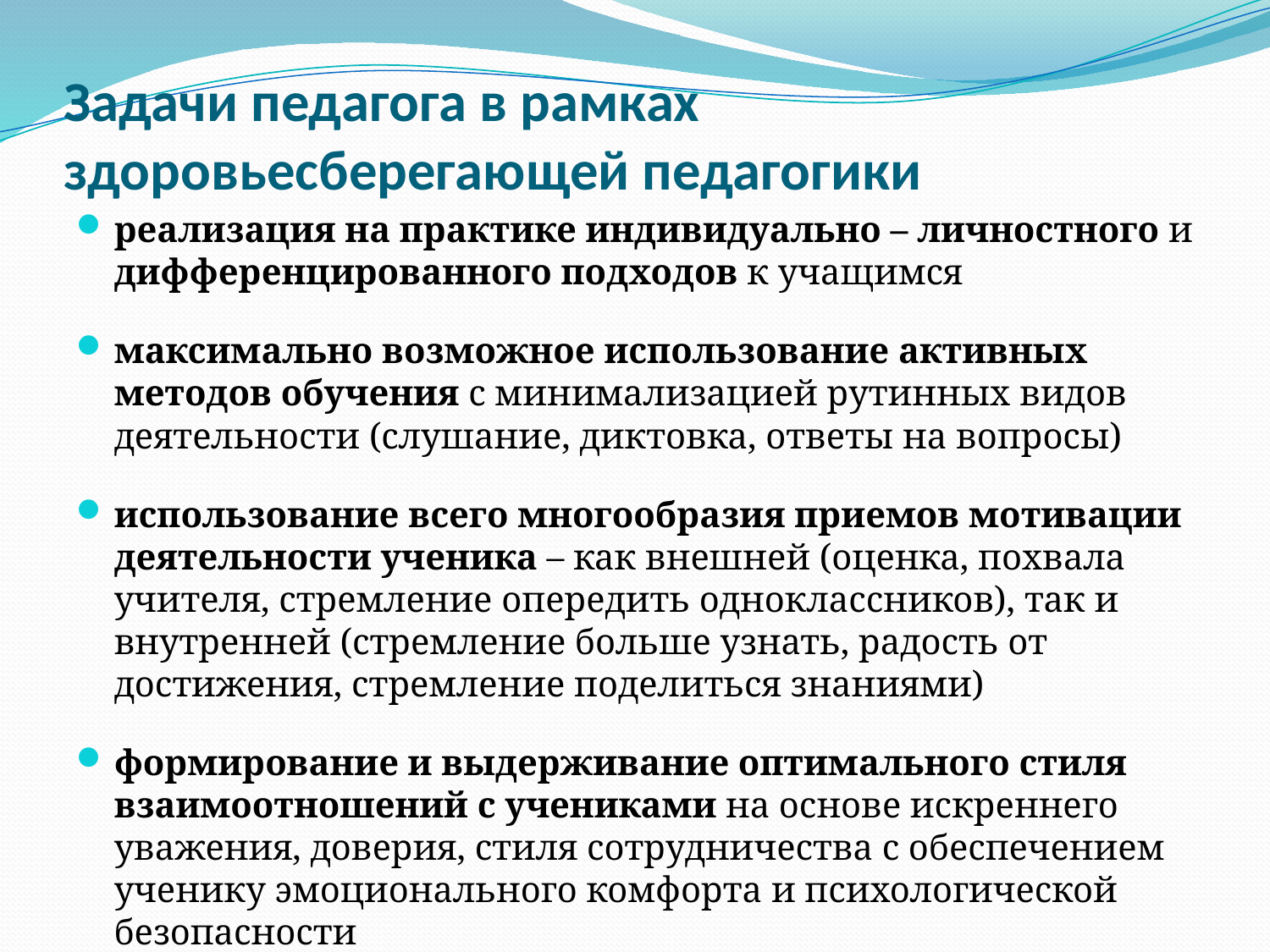

# Задачи педагога в рамках здоровьесберегающей педагогики
реализация на практике индивидуально – личностного и дифференцированного подходов к учащимся

максимально возможное использование активных методов обучения с минимализацией рутинных видов деятельности (слушание, диктовка, ответы на вопросы)

использование всего многообразия приемов мотивации деятельности ученика – как внешней (оценка, похвала учителя, стремление опередить одноклассников), так и внутренней (стремление больше узнать, радость от достижения, стремление поделиться знаниями)

формирование и выдерживание оптимального стиля взаимоотношений с учениками на основе искреннего уважения, доверия, стиля сотрудничества с обеспечением ученику эмоционального комфорта и психологической безопасности